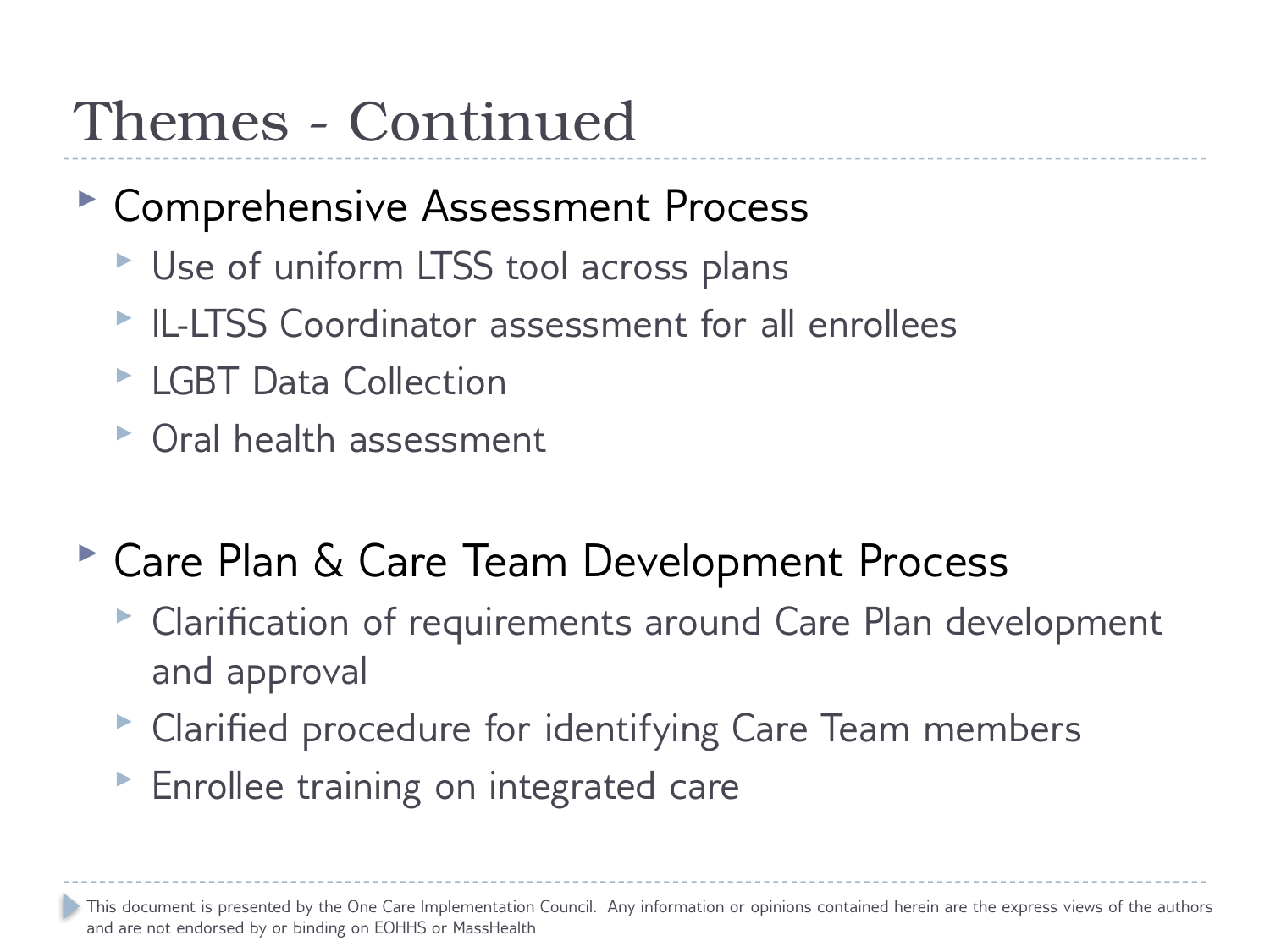

# Themes - Continued
Comprehensive Assessment Process
Use of uniform LTSS tool across plans
IL-LTSS Coordinator assessment for all enrollees
LGBT Data Collection
Oral health assessment

Care Plan & Care Team Development Process
Clarification of requirements around Care Plan development and approval
Clarified procedure for identifying Care Team members
Enrollee training on integrated care

This document is presented by the One Care Implementation Council.  Any information or opinions contained herein are the express views of the authors and are not endorsed by or binding on EOHHS or MassHealth